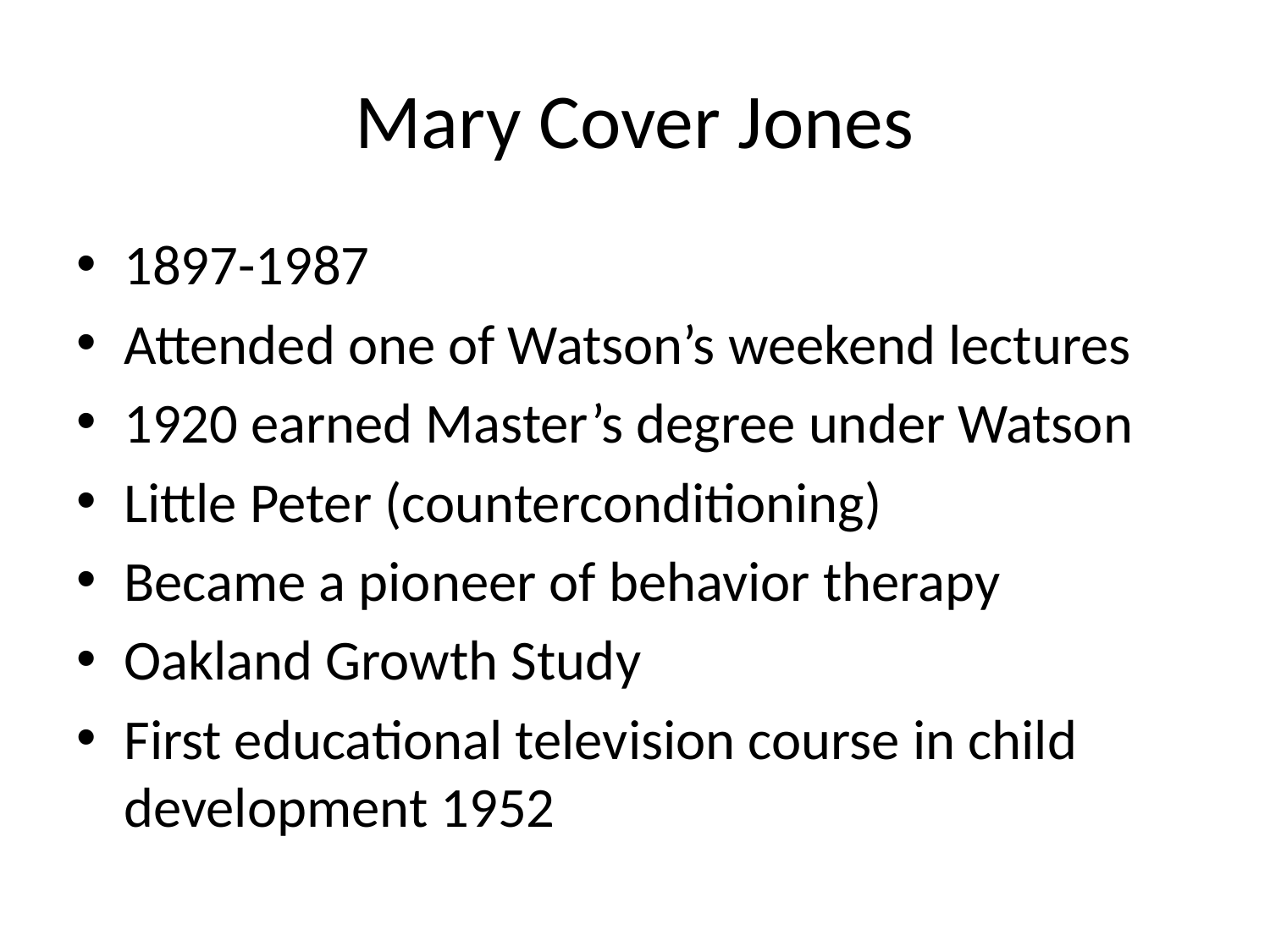

# Mary Cover Jones
1897-1987
Attended one of Watson’s weekend lectures
1920 earned Master’s degree under Watson
Little Peter (counterconditioning)
Became a pioneer of behavior therapy
Oakland Growth Study
First educational television course in child development 1952